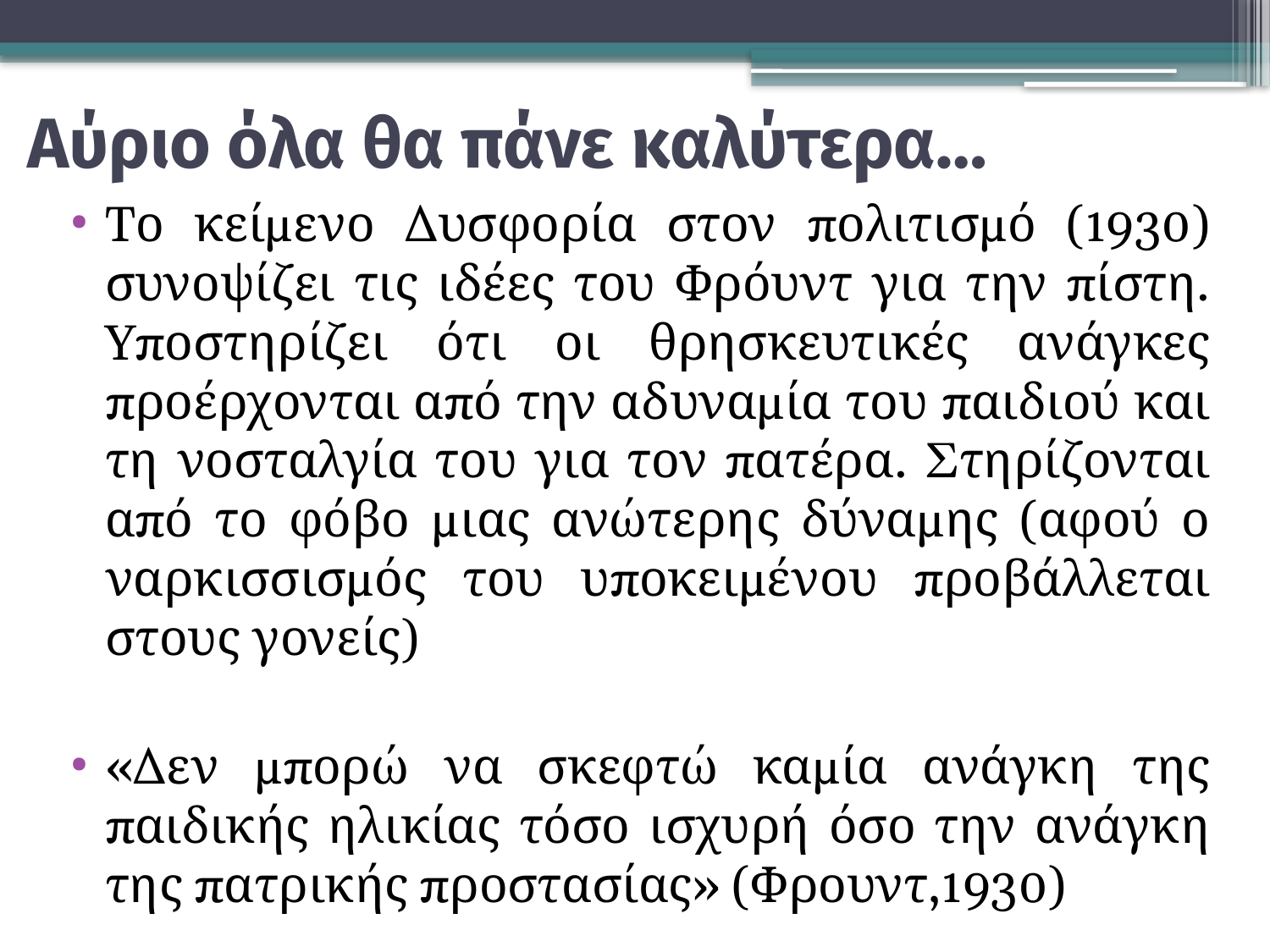

# Αύριο όλα θα πάνε καλύτερα…
Το κείμενο Δυσφορία στον πολιτισμό (1930) συνοψίζει τις ιδέες του Φρόυντ για την πίστη. Υποστηρίζει ότι οι θρησκευτικές ανάγκες προέρχονται από την αδυναμία του παιδιού και τη νοσταλγία του για τον πατέρα. Στηρίζονται από το φόβο μιας ανώτερης δύναμης (αφού ο ναρκισσισμός του υποκειμένου προβάλλεται στους γονείς)

«Δεν μπορώ να σκεφτώ καμία ανάγκη της παιδικής ηλικίας τόσο ισχυρή όσο την ανάγκη της πατρικής προστασίας» (Φρουντ,1930)